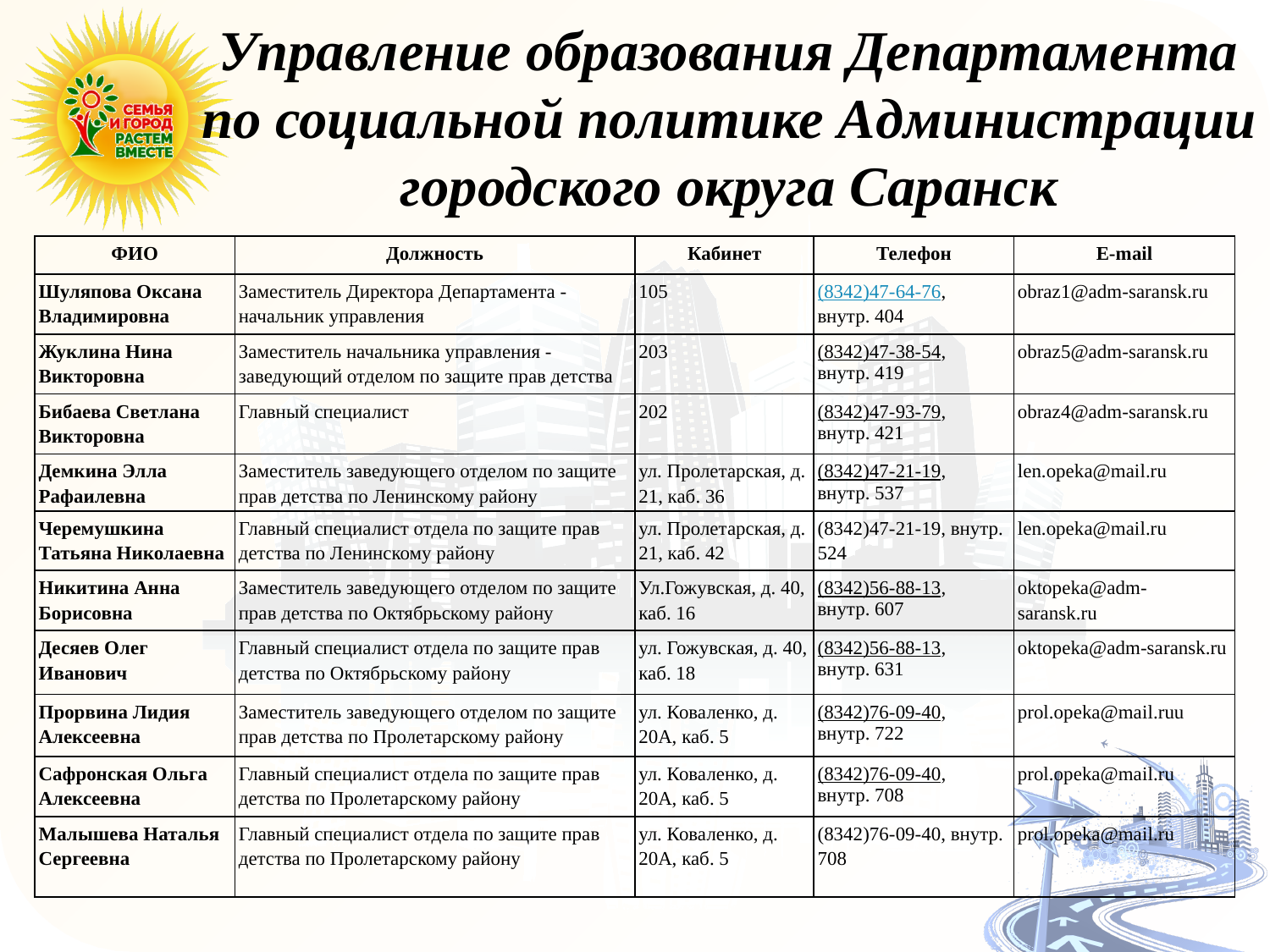

# Управление образования Департамента по социальной политике Администрации городского округа Саранск
| ФИО | Должность | Кабинет | Телефон | E-mail |
| --- | --- | --- | --- | --- |
| Шуляпова Оксана Владимировна | Заместитель Директора Департамента - начальник управления | 105 | (8342)47-64-76,  внутр. 404 | obraz1@adm-saransk.ru |
| Жуклина Нина Викторовна | Заместитель начальника управления - заведующий отделом по защите прав детства | 203 | (8342)47-38-54, внутр. 419 | obraz5@adm-saransk.ru |
| Бибаева Светлана Викторовна | Главный специалист | 202 | (8342)47-93-79, внутр. 421 | obraz4@adm-saransk.ru |
| Демкина Элла Рафаилевна | Заместитель заведующего отделом по защите прав детства по Ленинскому району | ул. Пролетарская, д. 21, каб. 36 | (8342)47-21-19, внутр. 537 | len.opeka@mail.ru |
| Черемушкина Татьяна Николаевна | Главный специалист отдела по защите прав детства по Ленинскому району | ул. Пролетарская, д. 21, каб. 42 | (8342)47-21-19, внутр. 524 | len.opeka@mail.ru |
| Никитина Анна Борисовна | Заместитель заведующего отделом по защите прав детства по Октябрьскому району | Ул.Гожувская, д. 40, каб. 16 | (8342)56-88-13, внутр. 607 | oktopeka@adm-saransk.ru |
| Десяев Олег Иванович | Главный специалист отдела по защите прав детства по Октябрьскому району | ул. Гожувская, д. 40, каб. 18 | (8342)56-88-13, внутр. 631 | oktopeka@adm-saransk.ru |
| Прорвина Лидия Алексеевна | Заместитель заведующего отделом по защите прав детства по Пролетарскому району | ул. Коваленко, д. 20А, каб. 5 | (8342)76-09-40, внутр. 722 | prol.opeka@mail.ruu |
| Сафронская Ольга Алексеевна | Главный специалист отдела по защите прав детства по Пролетарскому району | ул. Коваленко, д. 20А, каб. 5 | (8342)76-09-40, внутр. 708 | prol.opeka@mail.ru |
| Малышева Наталья Сергеевна | Главный специалист отдела по защите прав детства по Пролетарскому району | ул. Коваленко, д. 20А, каб. 5 | (8342)76-09-40, внутр. 708 | prol.opeka@mail.ru |